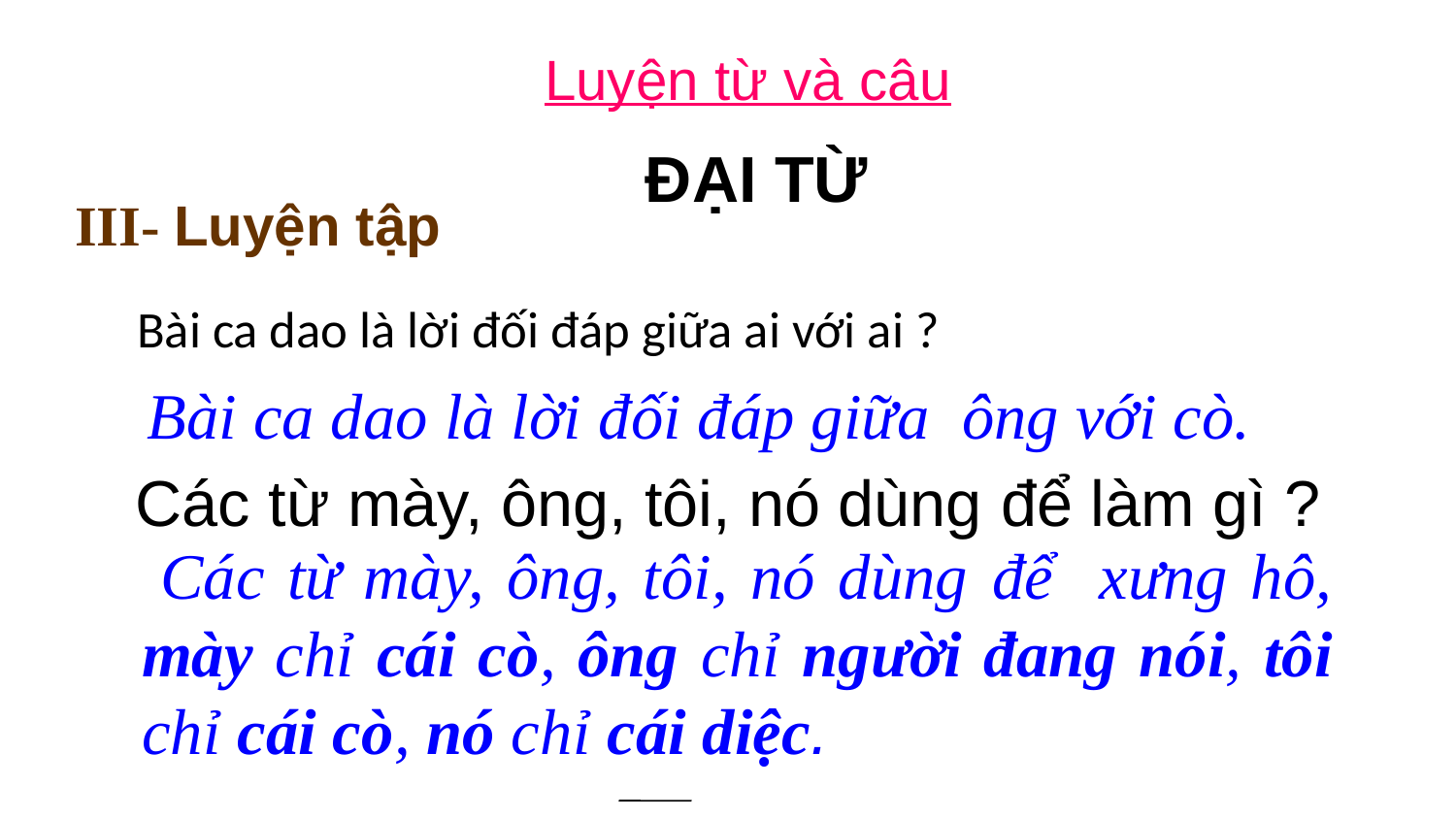

Luyện từ và câu
 ĐẠI TỪ
III- Luyện tập

  Bài ca dao là lời đối đáp giữa  ông với cò.
 Bài ca dao là lời đối đáp giữa ai với ai ?

Các từ mày, ông, tôi, nó dùng để làm gì ?
   Các từ mày, ông, tôi, nó dùng để  xưng hô, mày chỉ cái cò, ông chỉ người đang nói, tôi chỉ cái cò, nó chỉ cái diệc.